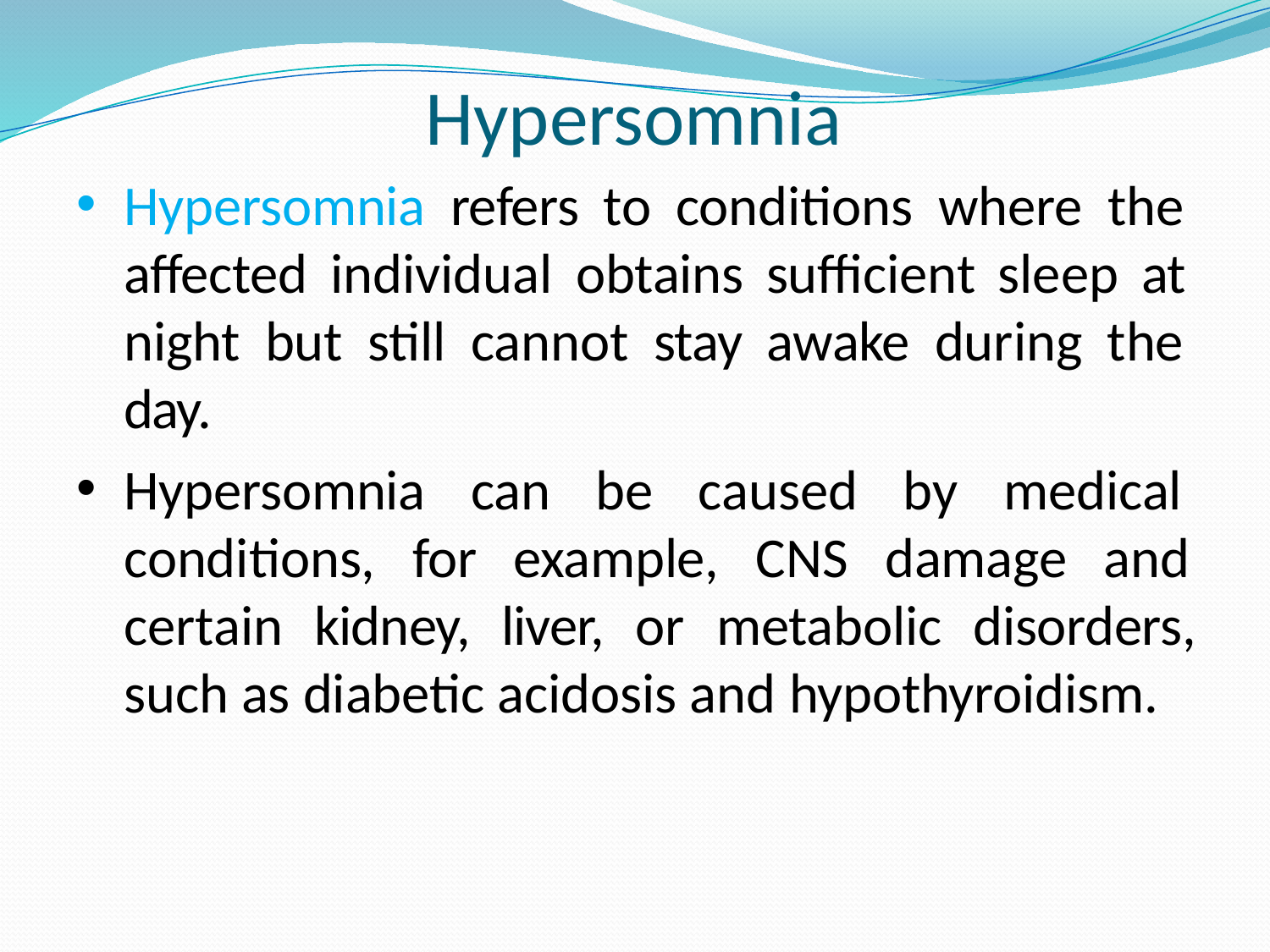

# Hypersomnia
Hypersomnia refers to conditions where the  affected individual obtains sufficient sleep at  night but still cannot stay awake during the  day.
Hypersomnia can be caused by medical  conditions, for example, CNS damage and  certain kidney, liver, or metabolic disorders,  such as diabetic acidosis and hypothyroidism.